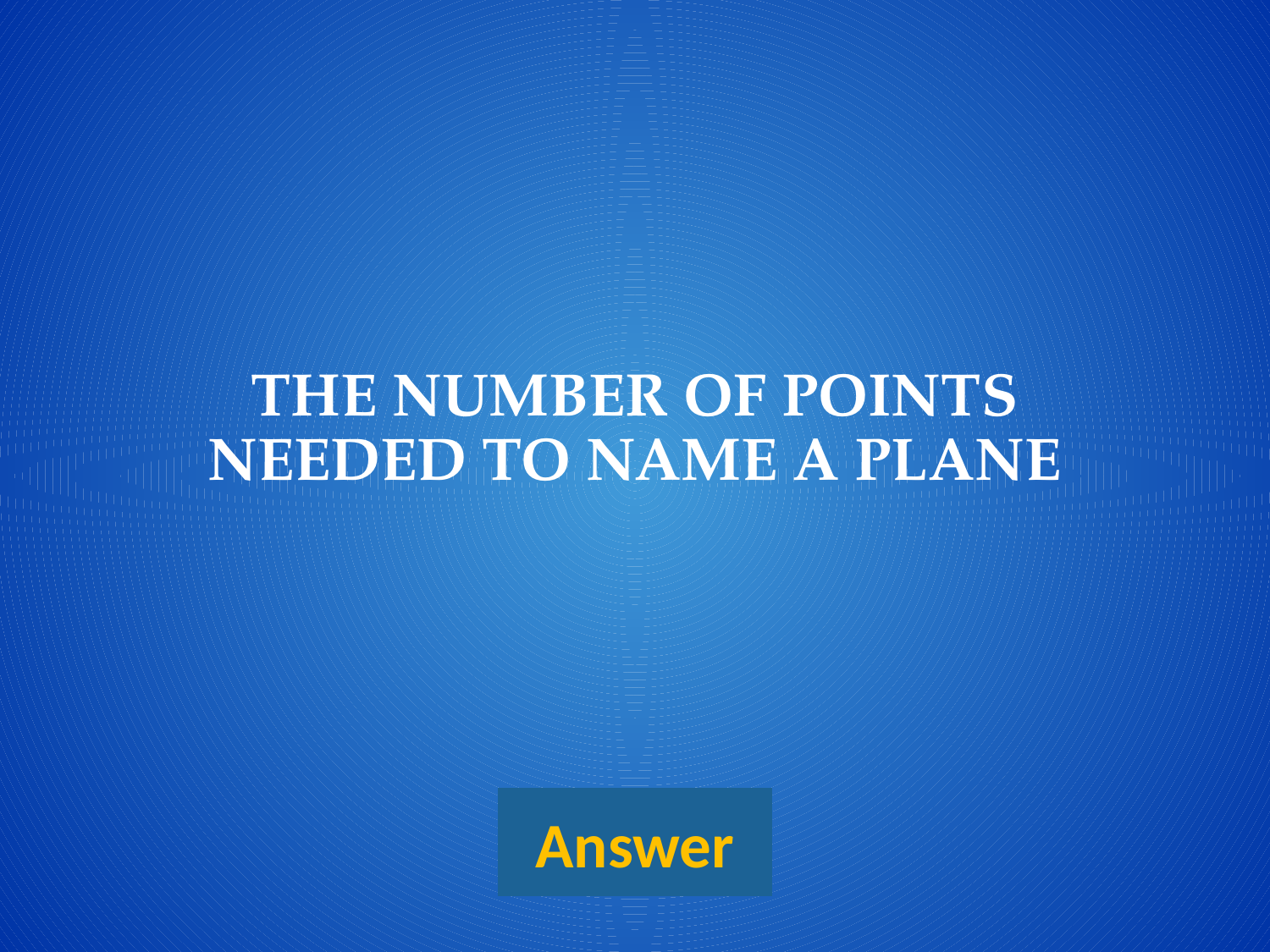

# The number of points needed to name a plane